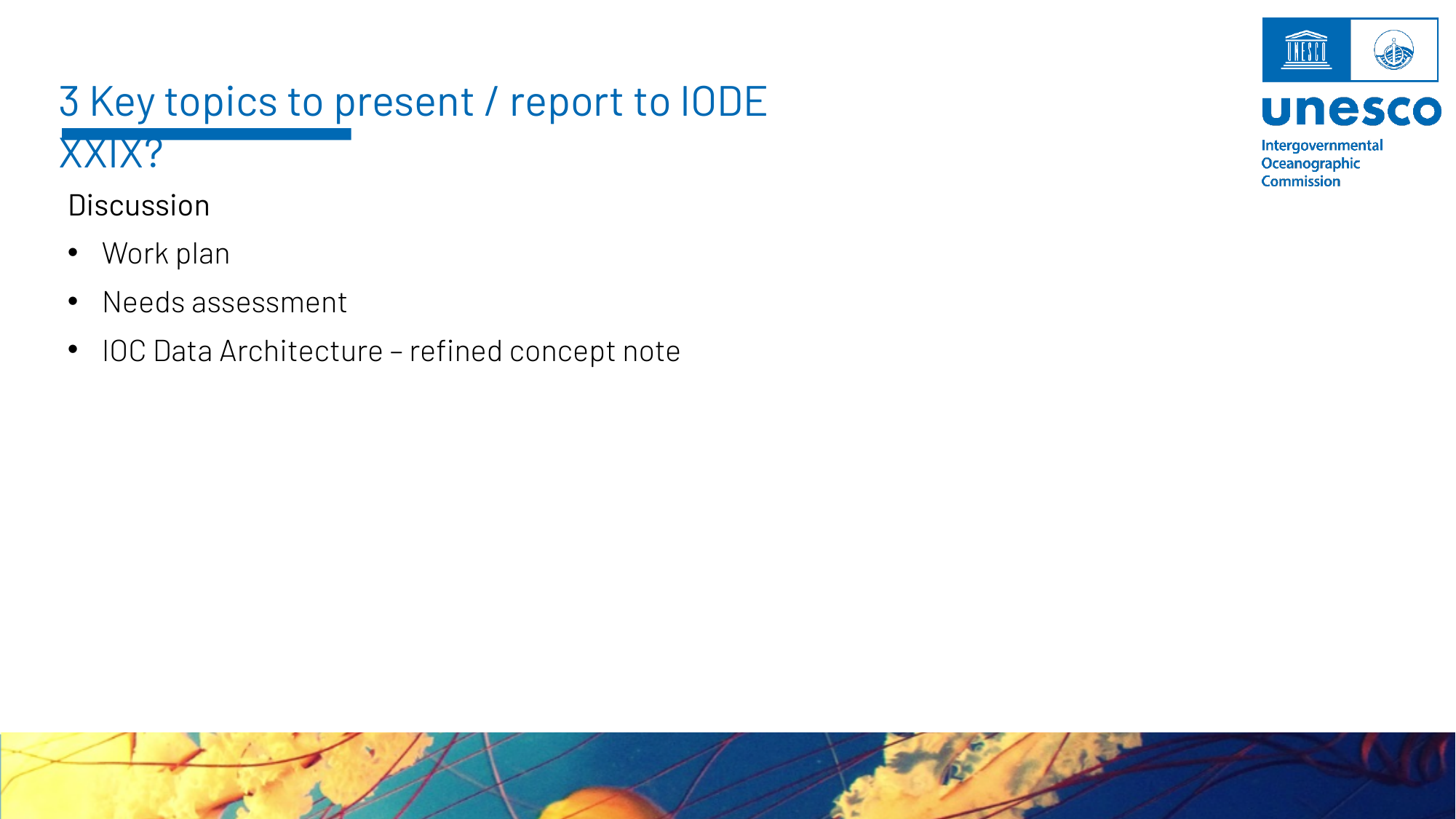

3 Key topics to present / report to IODE XXIX?
Discussion
Work plan
Needs assessment
IOC Data Architecture – refined concept note